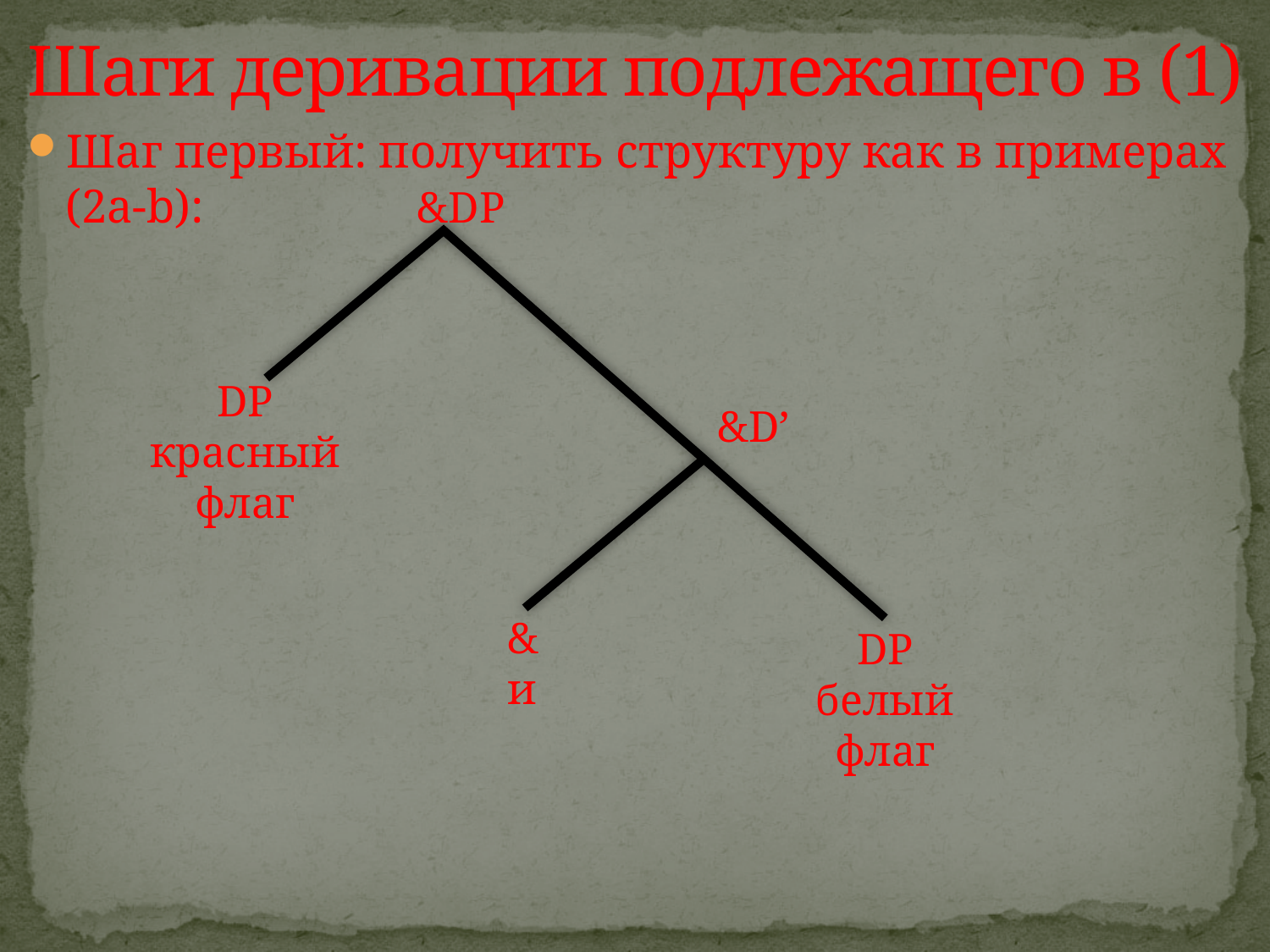

# Шаги деривации подлежащего в (1)
Шаг первый: получить структуру как в примерах (2a-b):
&DP
DP
красный флаг
&D’
&
и
DP
белый флаг